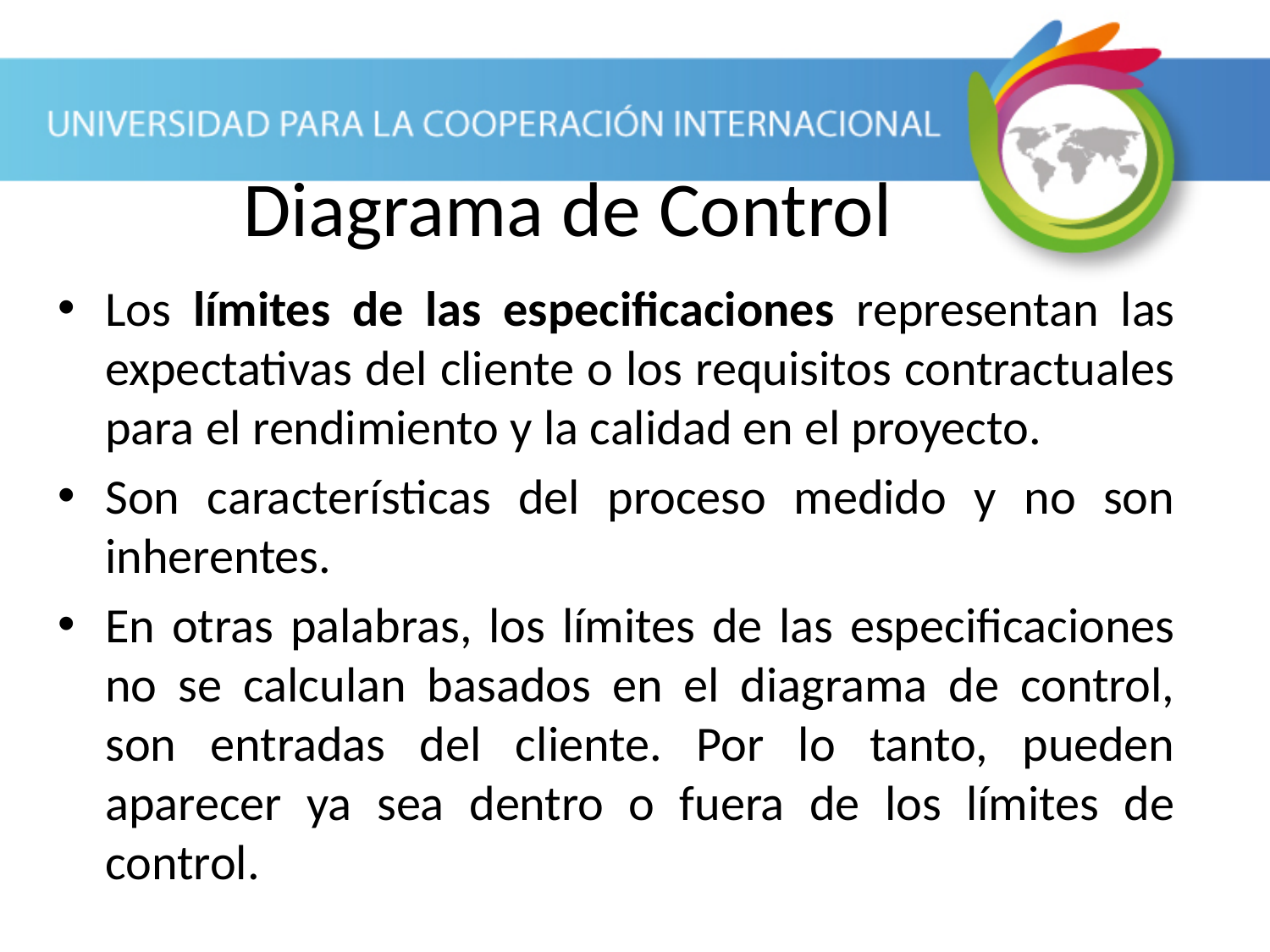

Diagrama de Control
Los límites de las especificaciones representan las expectativas del cliente o los requisitos contractuales para el rendimiento y la calidad en el proyecto.
Son características del proceso medido y no son inherentes.
En otras palabras, los límites de las especificaciones no se calculan basados en el diagrama de control, son entradas del cliente. Por lo tanto, pueden aparecer ya sea dentro o fuera de los límites de control.